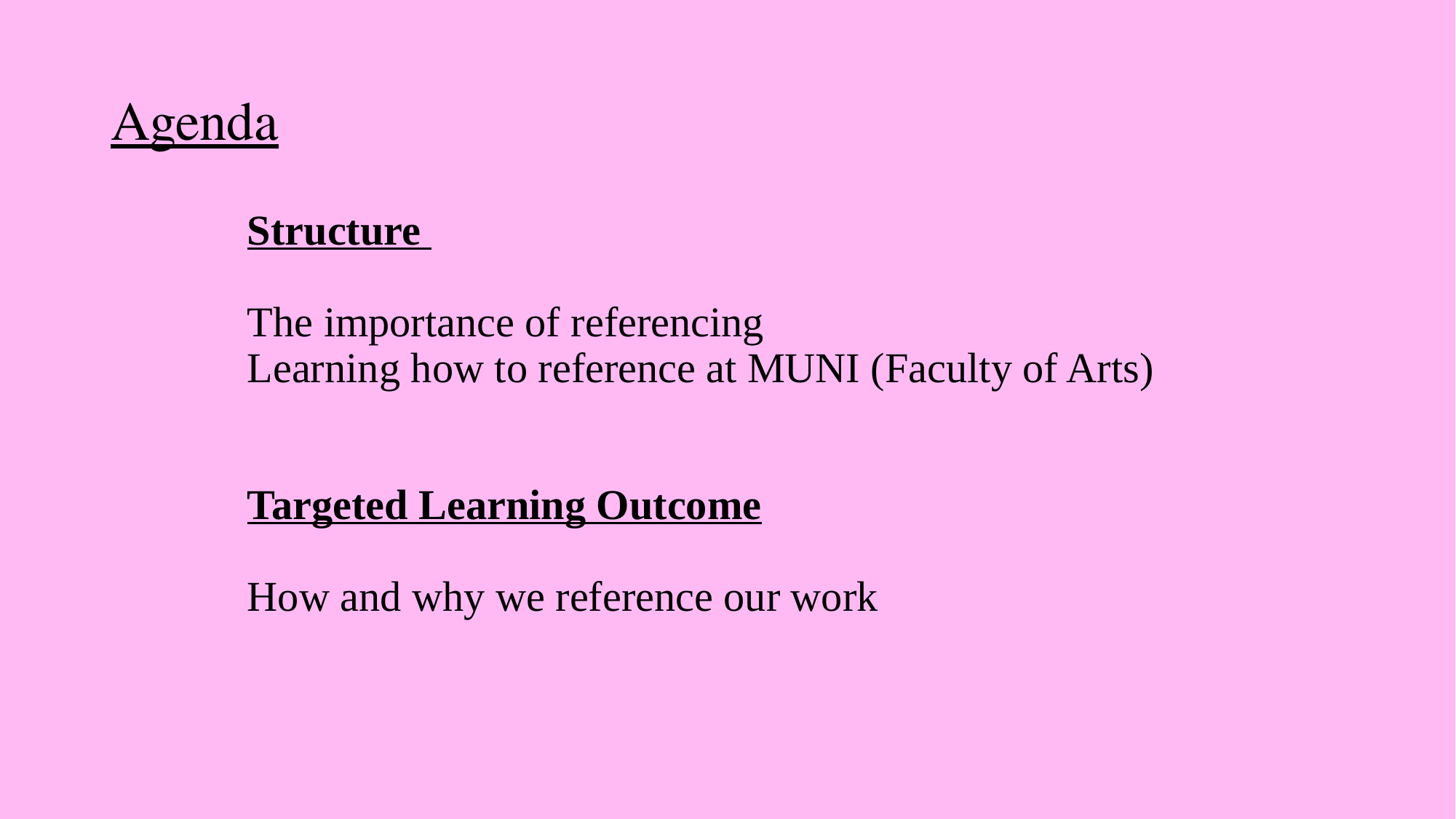

# Agenda
Structure

The importance of referencing
Learning how to reference at MUNI (Faculty of Arts)

Targeted Learning Outcome

How and why we reference our work